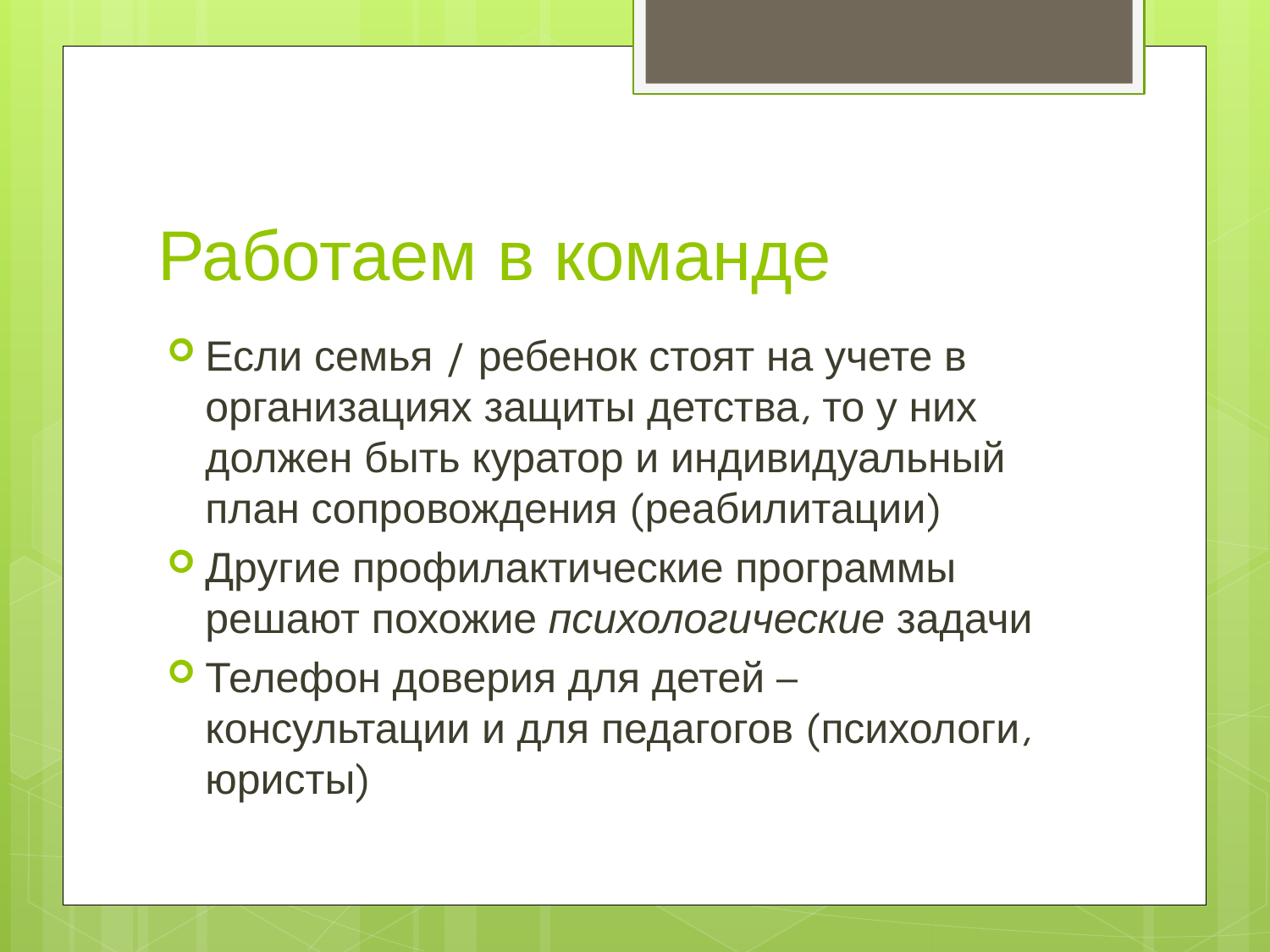

# Работаем в команде
Если семья / ребенок стоят на учете в организациях защиты детства, то у них должен быть куратор и индивидуальный план сопровождения (реабилитации)
Другие профилактические программы решают похожие психологические задачи
Телефон доверия для детей – консультации и для педагогов (психологи, юристы)